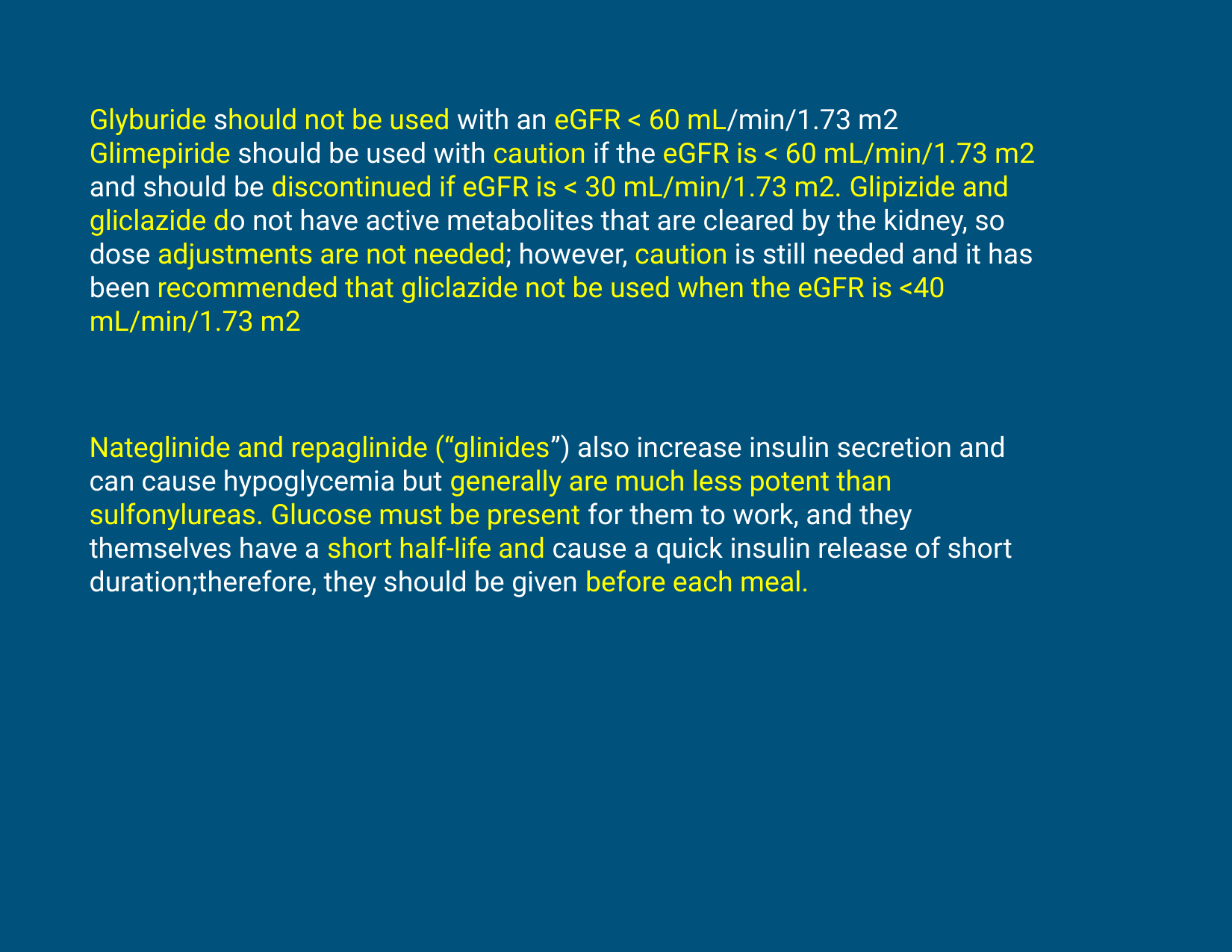

Glyburide should not be used with an eGFR < 60 mL/min/1.73 m2
Glimepiride should be used with caution if the eGFR is < 60 mL/min/1.73 m2
and should be discontinued if eGFR is < 30 mL/min/1.73 m2. Glipizide and gliclazide do not have active metabolites that are cleared by the kidney, so dose adjustments are not needed; however, caution is still needed and it has been recommended that gliclazide not be used when the eGFR is <40 mL/min/1.73 m2

Nateglinide and repaglinide (“glinides”) also increase insulin secretion and can cause hypoglycemia but generally are much less potent than sulfonylureas. Glucose must be present for them to work, and they themselves have a short half-life and cause a quick insulin release of short duration;therefore, they should be given before each meal.